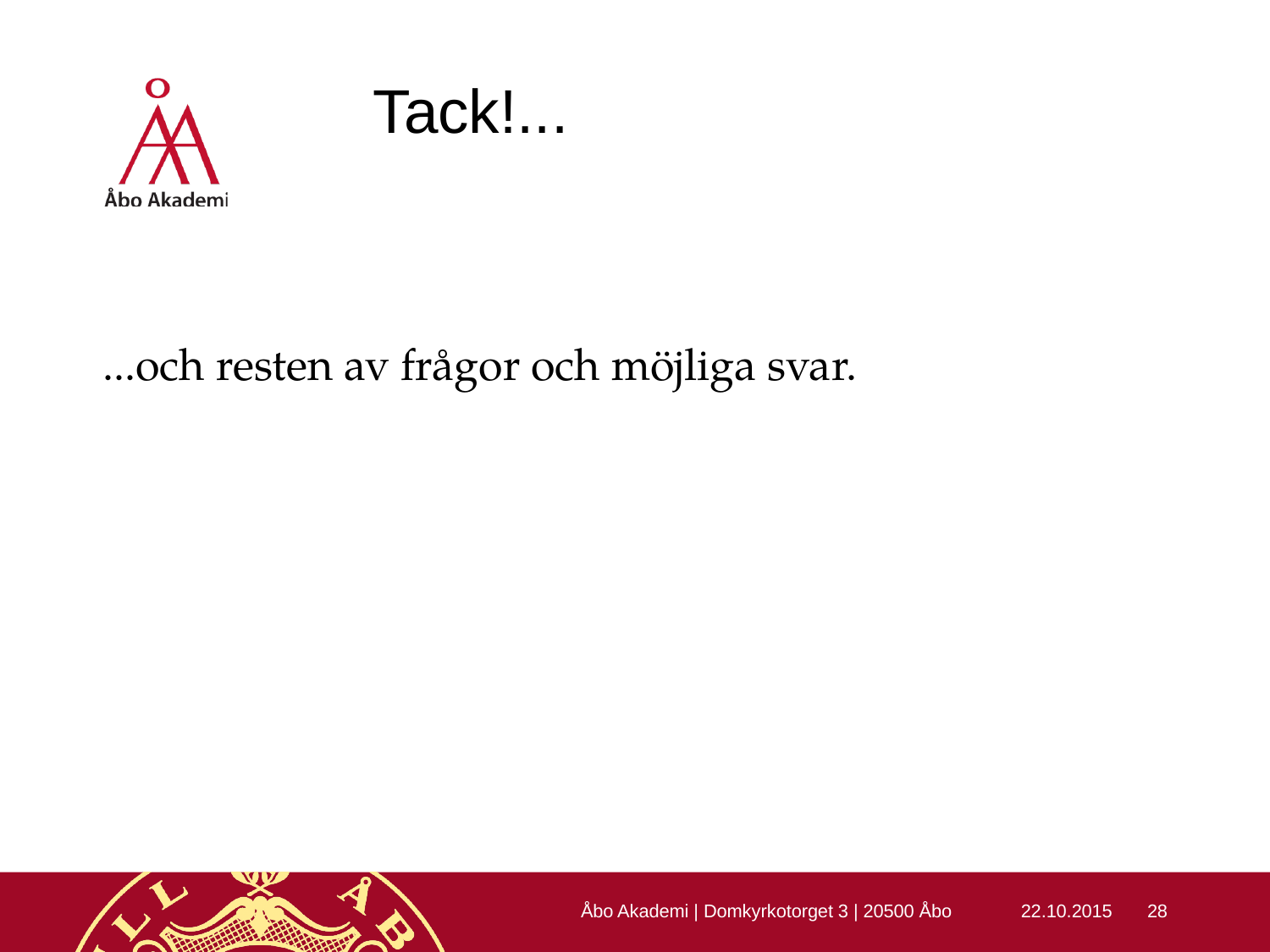

# Tack!...
...och resten av frågor och möjliga svar.
Åbo Akademi | Domkyrkotorget 3 | 20500 Åbo
22.10.2015
28